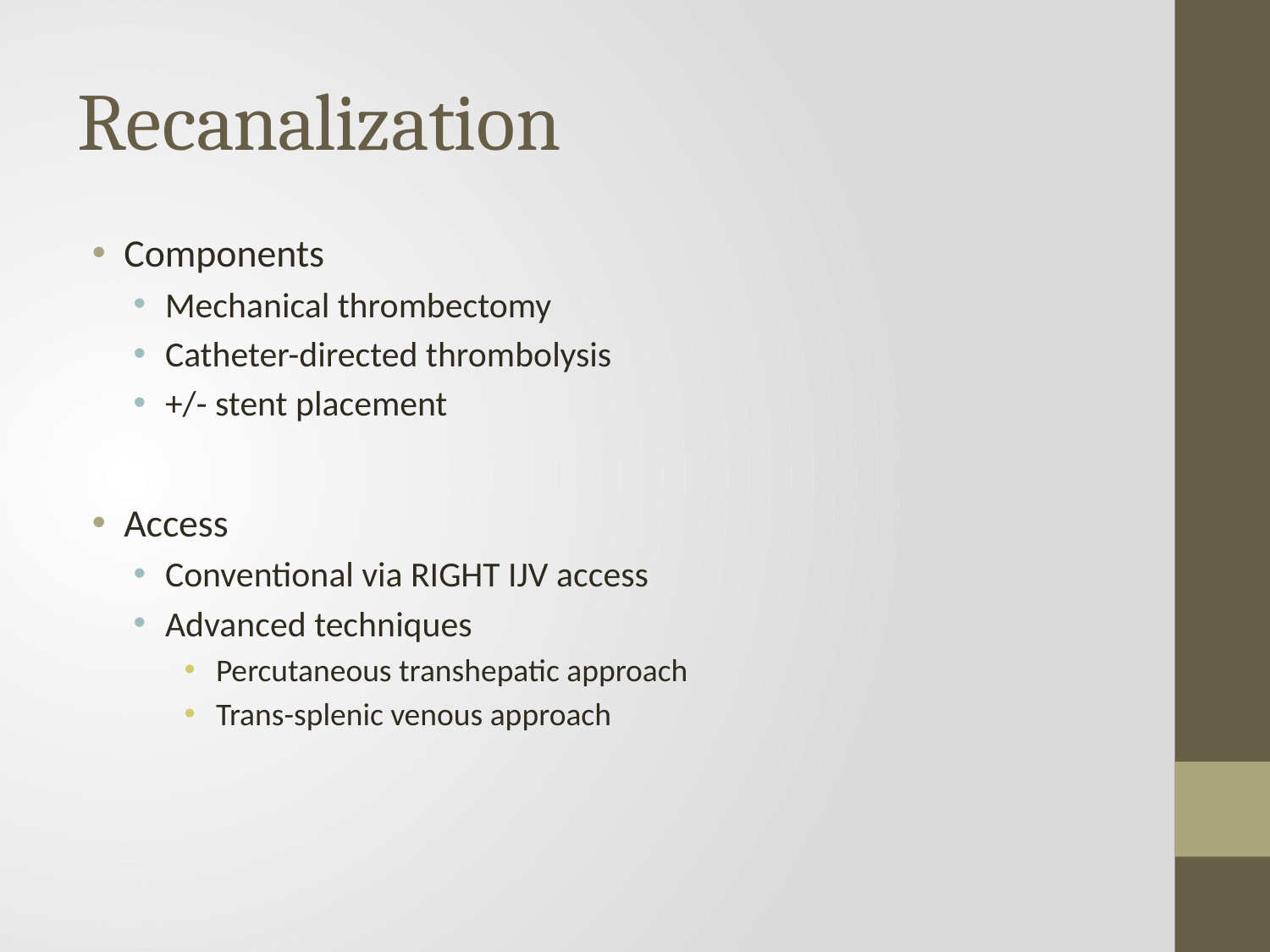

# Recanalization
Components
Mechanical thrombectomy
Catheter-directed thrombolysis
+/- stent placement

Access
Conventional via RIGHT IJV access
Advanced techniques
Percutaneous transhepatic approach
Trans-splenic venous approach